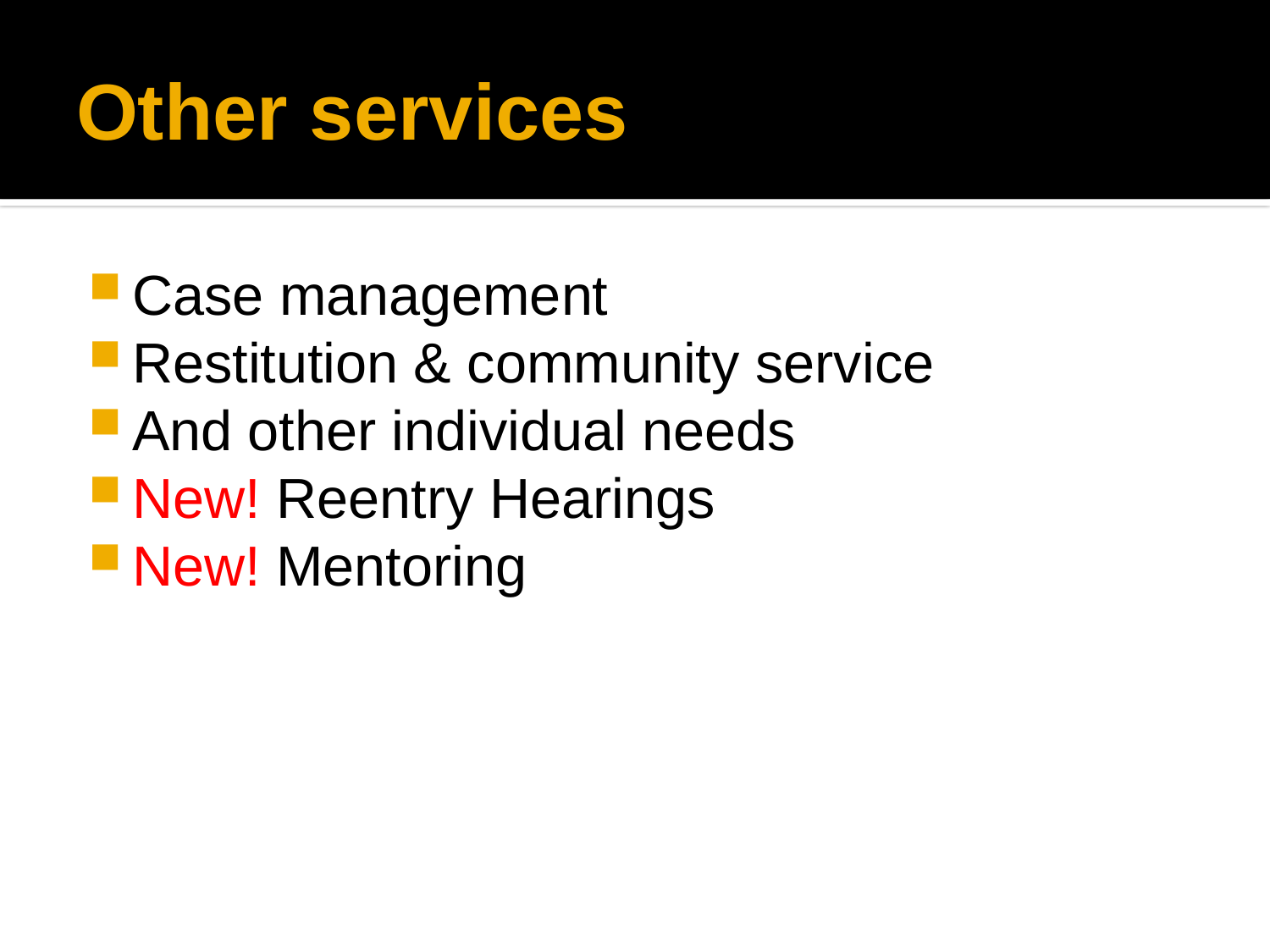

# Other services
Case management
Restitution & community service
And other individual needs
New! Reentry Hearings
New! Mentoring